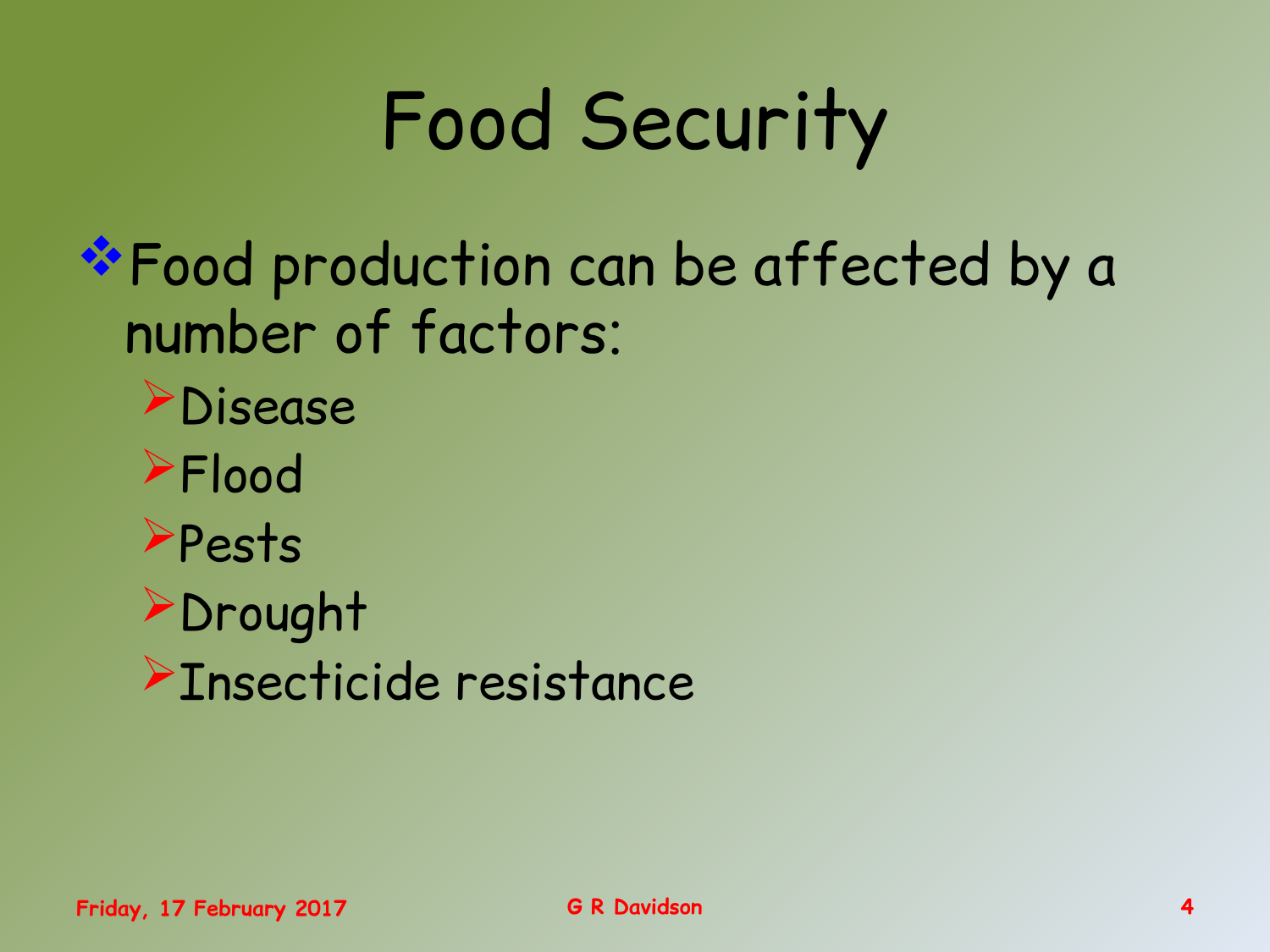

# Food Security
Food production can be affected by a number of factors:
Disease
Flood
Pests
Drought
Insecticide resistance
Friday, 17 February 2017
G R Davidson
4